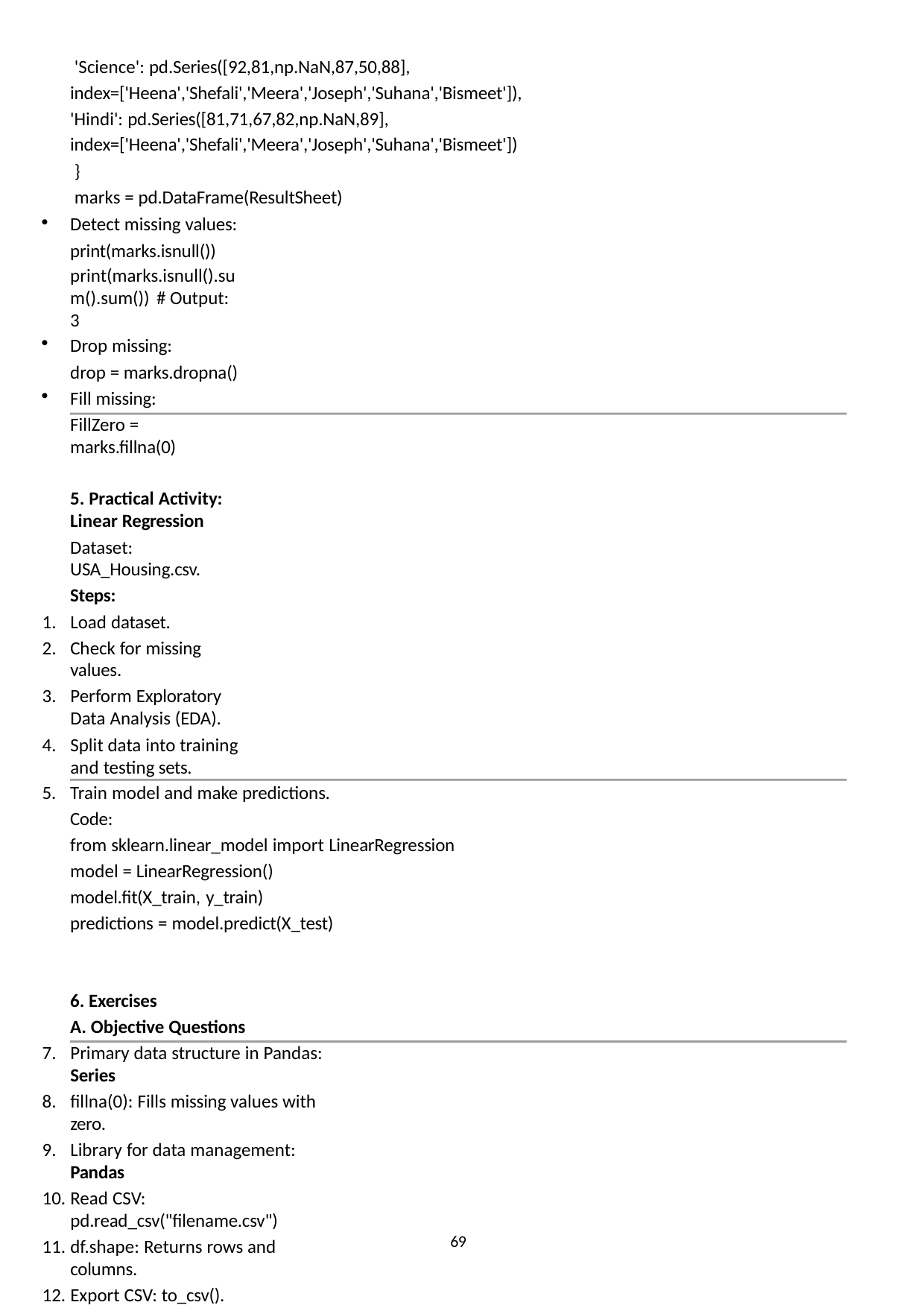

'Science': pd.Series([92,81,np.NaN,87,50,88], index=['Heena','Shefali','Meera','Joseph','Suhana','Bismeet']), 'Hindi': pd.Series([81,71,67,82,np.NaN,89], index=['Heena','Shefali','Meera','Joseph','Suhana','Bismeet'])
}
marks = pd.DataFrame(ResultSheet)
Detect missing values: print(marks.isnull())
print(marks.isnull().sum().sum()) # Output: 3
Drop missing:
drop = marks.dropna()
Fill missing:
FillZero = marks.fillna(0)

5. Practical Activity: Linear Regression
Dataset: USA_Housing.csv.
Steps:
Load dataset.
Check for missing values.
Perform Exploratory Data Analysis (EDA).
Split data into training and testing sets.
Train model and make predictions. Code:
from sklearn.linear_model import LinearRegression model = LinearRegression()
model.fit(X_train, y_train) predictions = model.predict(X_test)

Exercises
A. Objective Questions
Primary data structure in Pandas: Series
fillna(0): Fills missing values with zero.
Library for data management: Pandas
Read CSV: pd.read_csv("filename.csv")
df.shape: Returns rows and columns.
Export CSV: to_csv().

B. Short Answer
DataFrame: 2D table-like structure with rows and columns.
Create Series:
import pandas as pd data = {'a':1, 'b':2, 'c':3}
series = pd.Series(data)
Missing value strategies: dropna() or fillna().

69